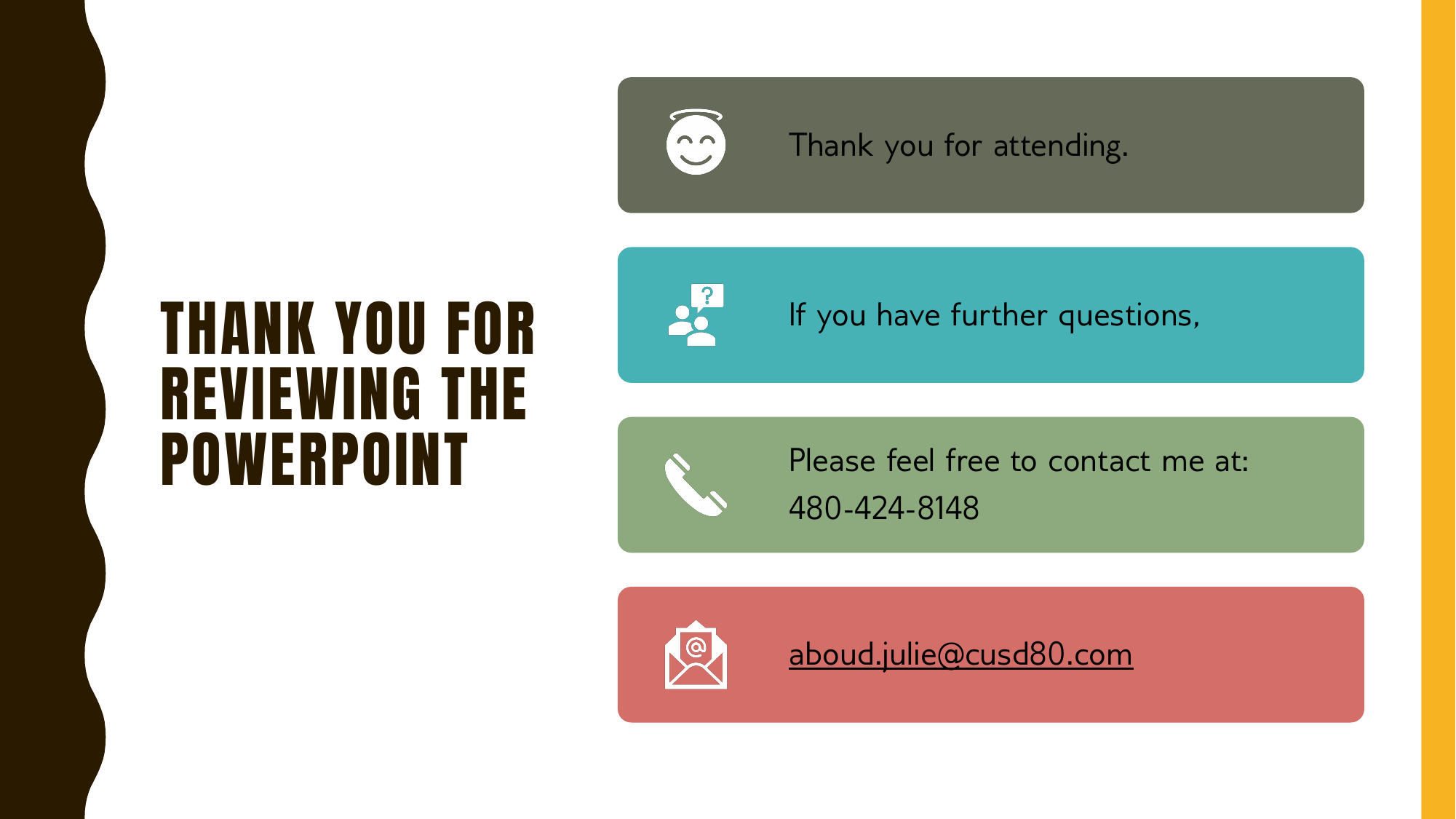

# Thank you for reviewing the PowerPoint
Thank you for attending.
If you have further questions,
Please feel free to contact me at:
480-424-8148
aboud.julie@cusd80.com